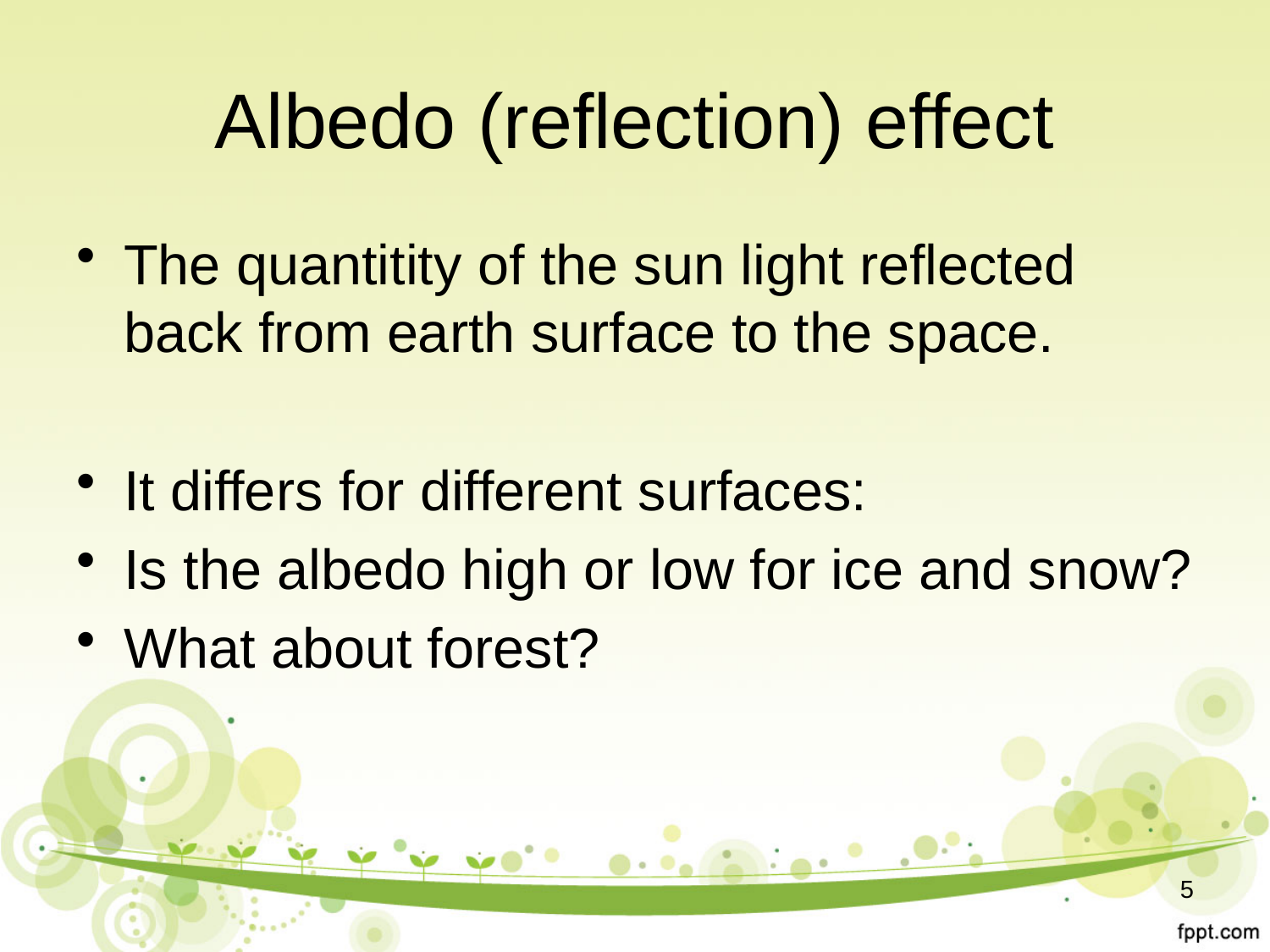

# Albedo (reflection) effect
The quantitity of the sun light reflected back from earth surface to the space.

It differs for different surfaces:
Is the albedo high or low for ice and snow?
What about forest?
5